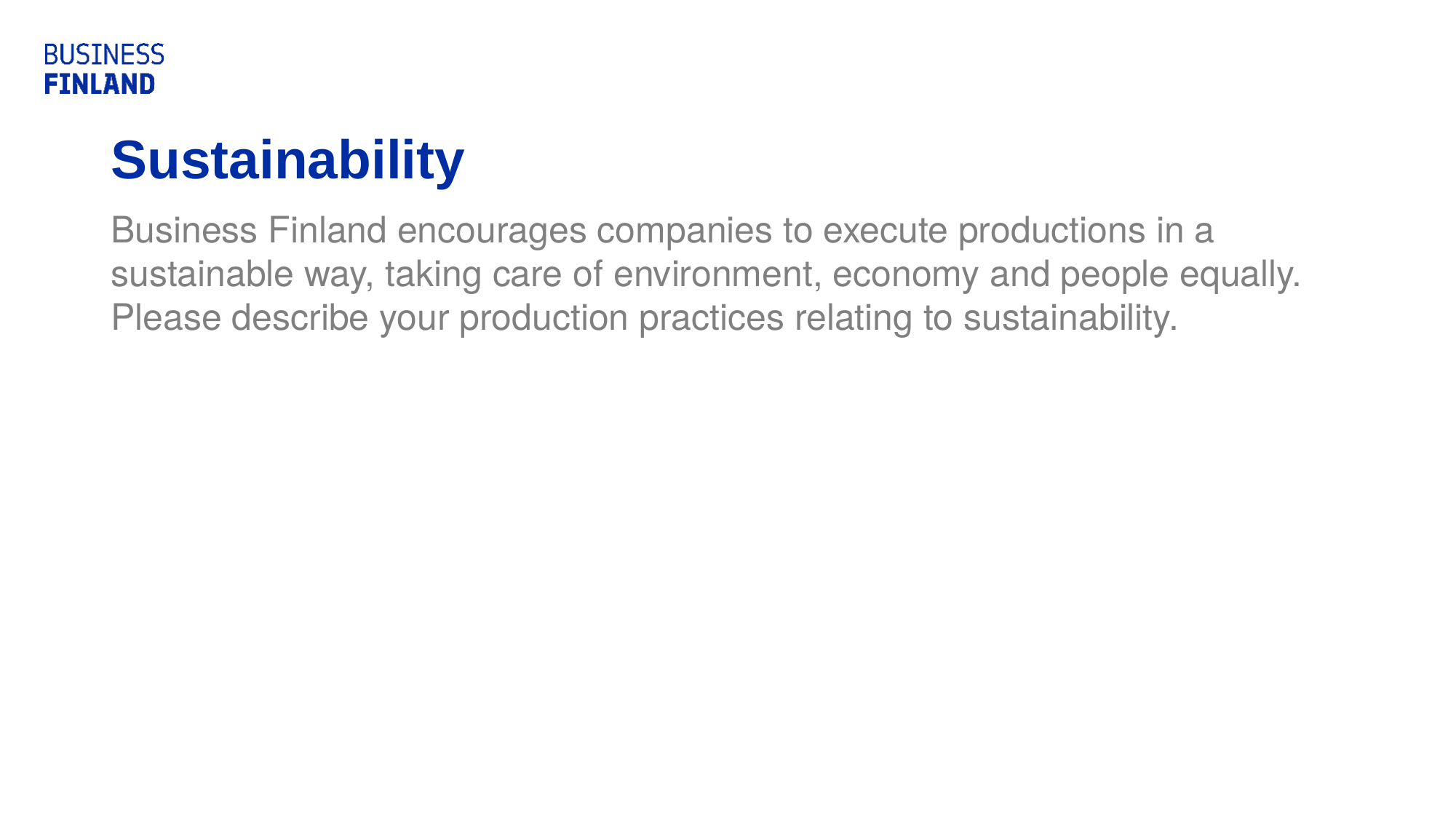

# Sustainability
Business Finland encourages companies to execute productions in a sustainable way, taking care of environment, economy and people equally.  Please describe your production practices relating to sustainability.